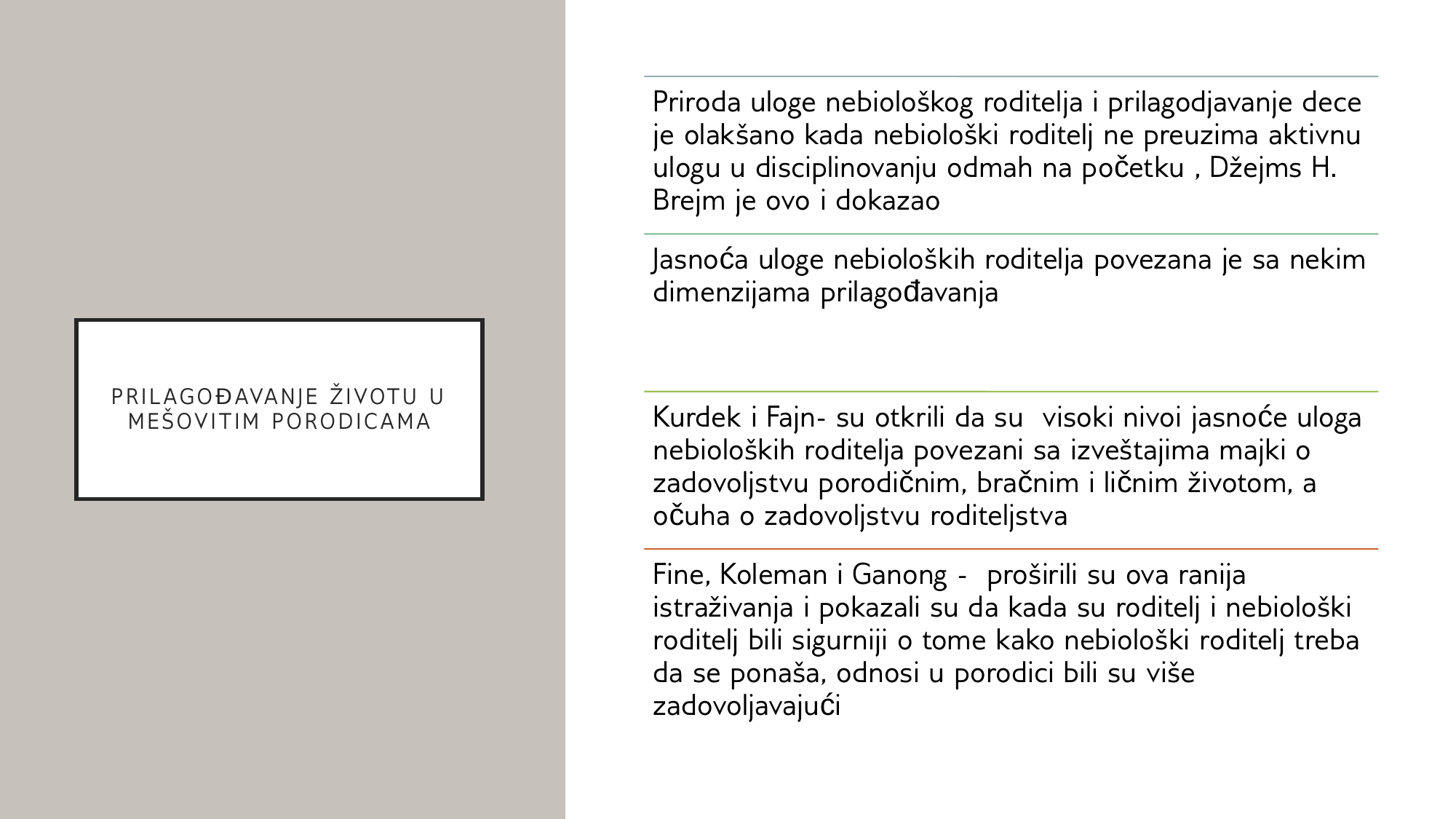

Priroda uloge nebiološkog roditelja i prilagodjavanje dece je olakšano kada nebiološki roditelj ne preuzima aktivnu ulogu u disciplinovanju odmah na početku , Džejms H. Brejm je ovo i dokazao
Jasnoća uloge nebioloških roditelja povezana je sa nekim dimenzijama prilagođavanja
Kurdek i Fajn- su otkrili da su  visoki nivoi jasnoće uloga nebioloških roditelja povezani sa izveštajima majki o zadovoljstvu porodičnim, bračnim i ličnim životom, a očuha o zadovoljstvu roditeljstva
Fine, Koleman i Ganong -  proširili su ova ranija istraživanja i pokazali su da kada su roditelj i nebiološki roditelj bili sigurniji o tome kako nebiološki roditelj treba da se ponaša, odnosi u porodici bili su više zadovoljavajući
# PRILAGOĐAVANJE ŽIVOTU U MEŠOVITIM PORODICAMA